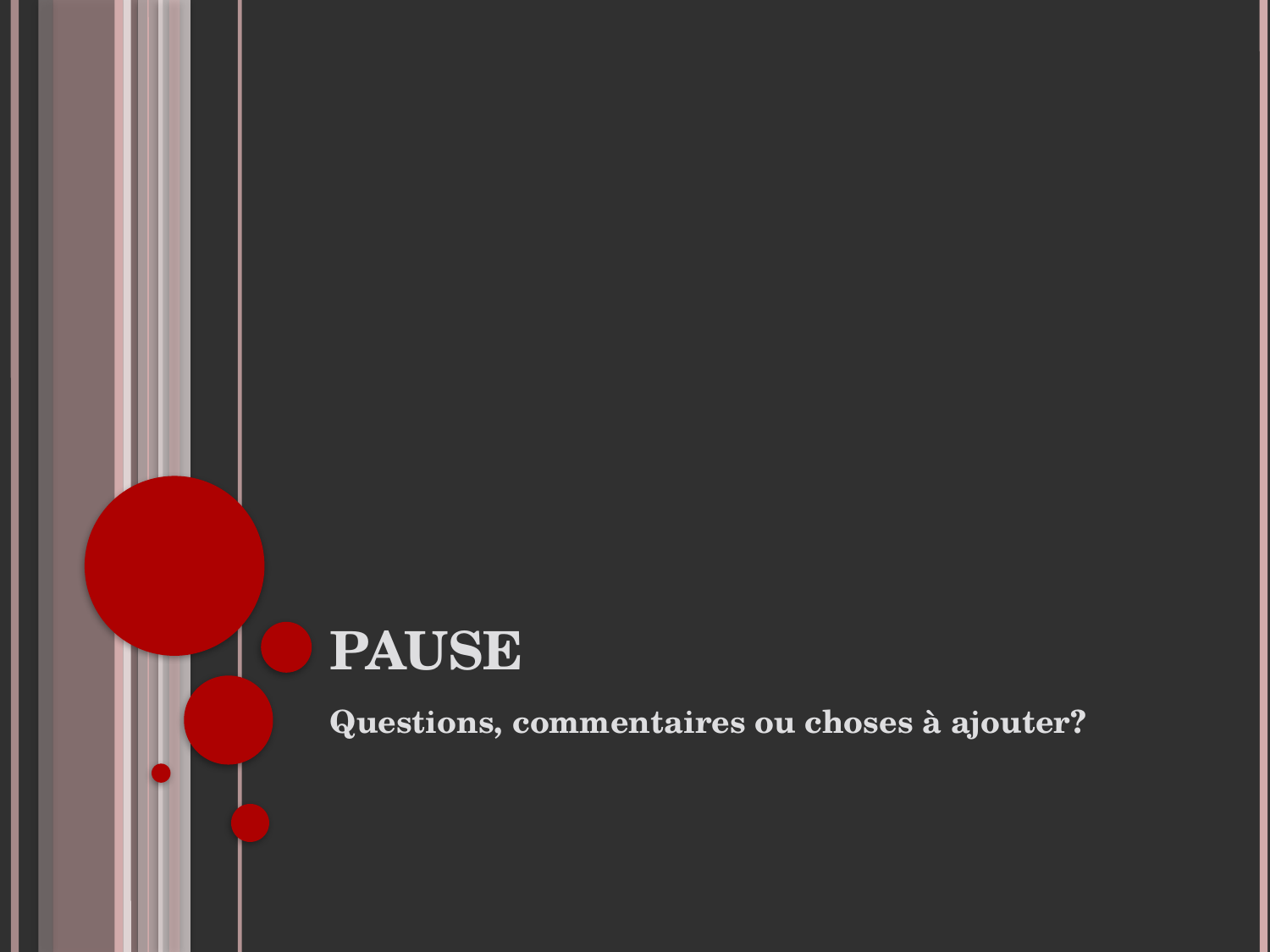

# PAUSE
Questions, commentaires ou choses à ajouter?